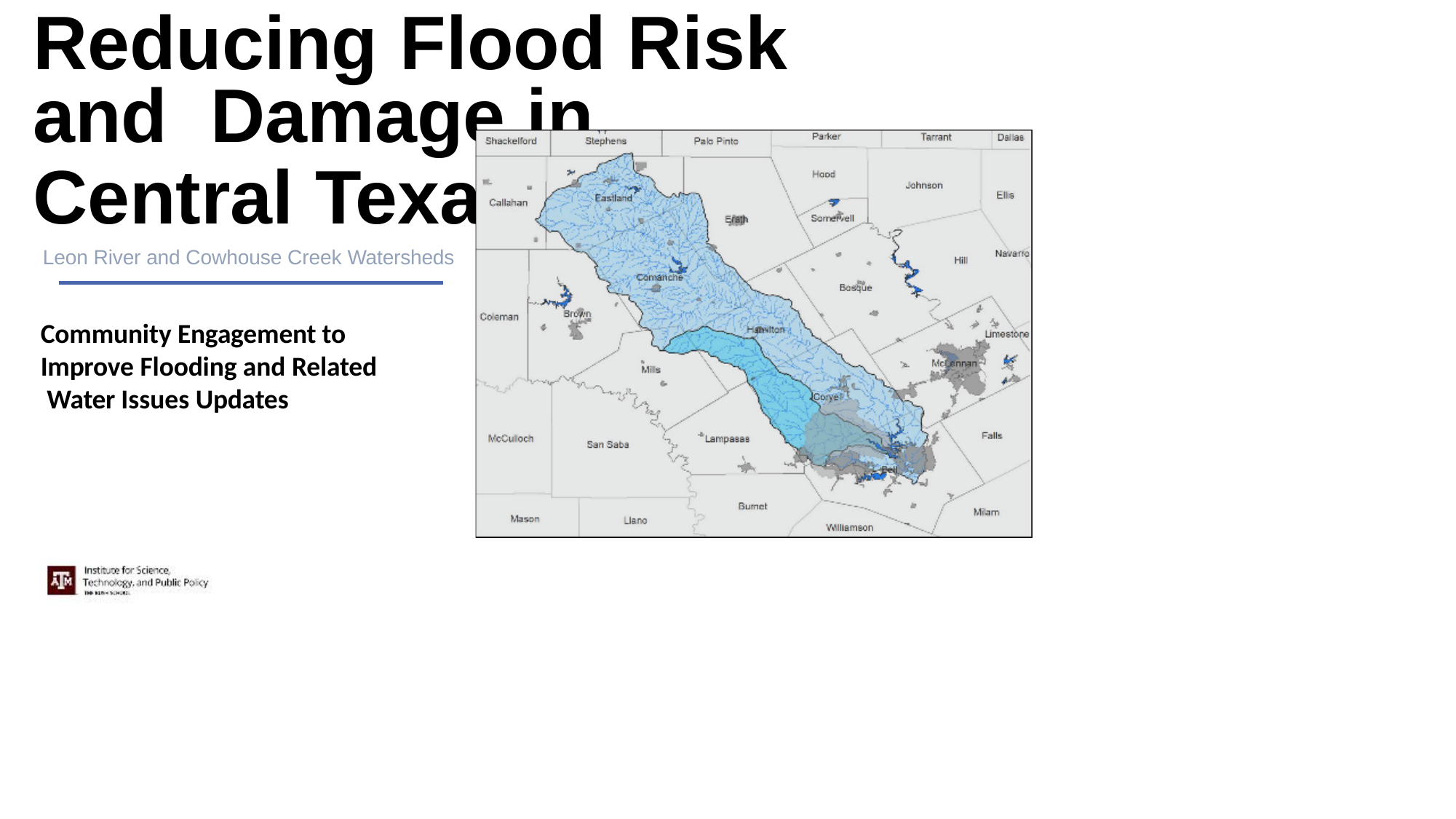

# Reducing Flood Risk and  Damage in
Central Texas

Leon River and Cowhouse Creek Watersheds

Community Engagement to  Improve Flooding and Related  Water Issues Updates